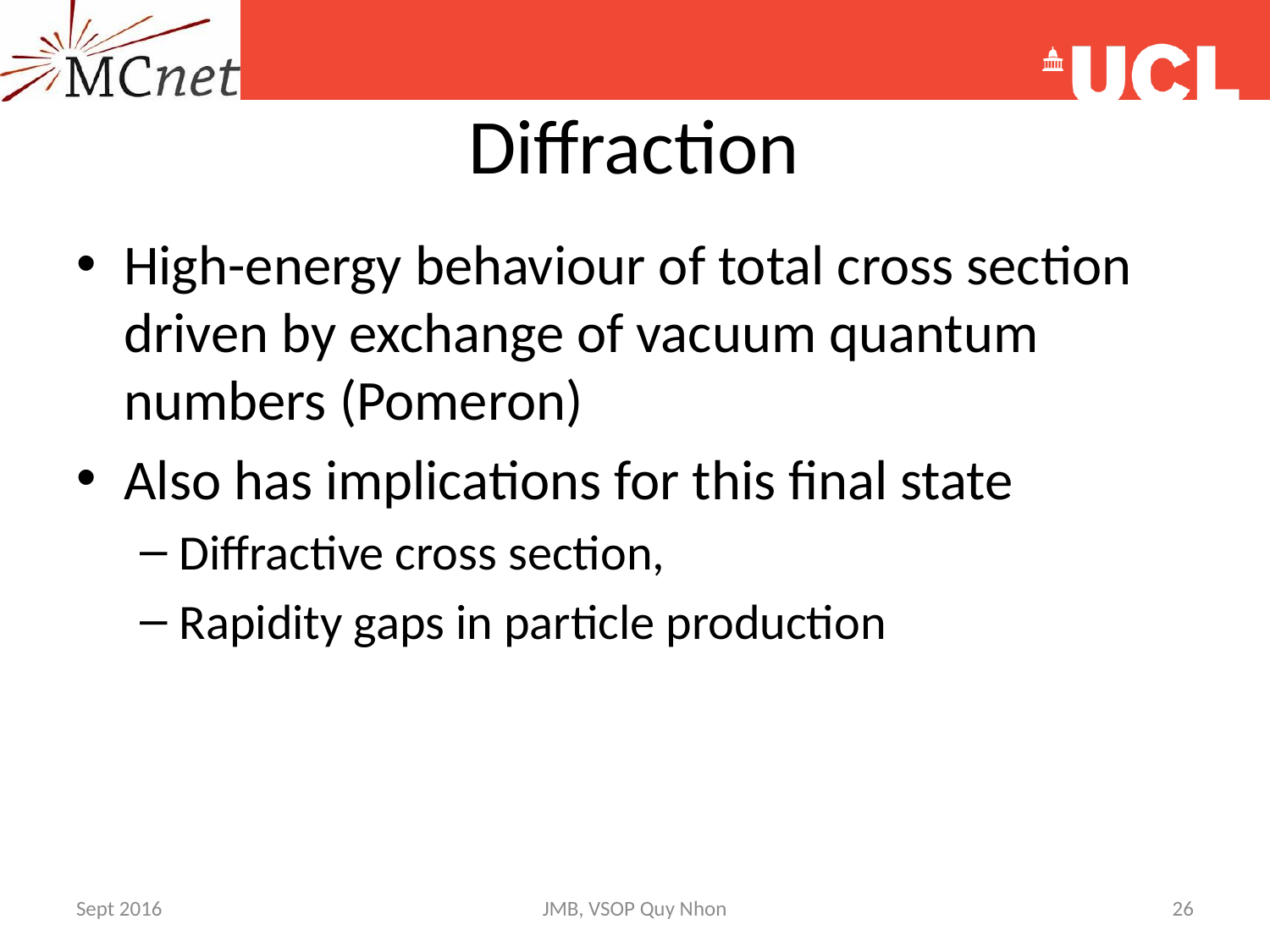

# Diffraction
High-energy behaviour of total cross section driven by exchange of vacuum quantum numbers (Pomeron)
Also has implications for this final state
Diffractive cross section,
Rapidity gaps in particle production

Sept 2016
JMB, VSOP Quy Nhon
26